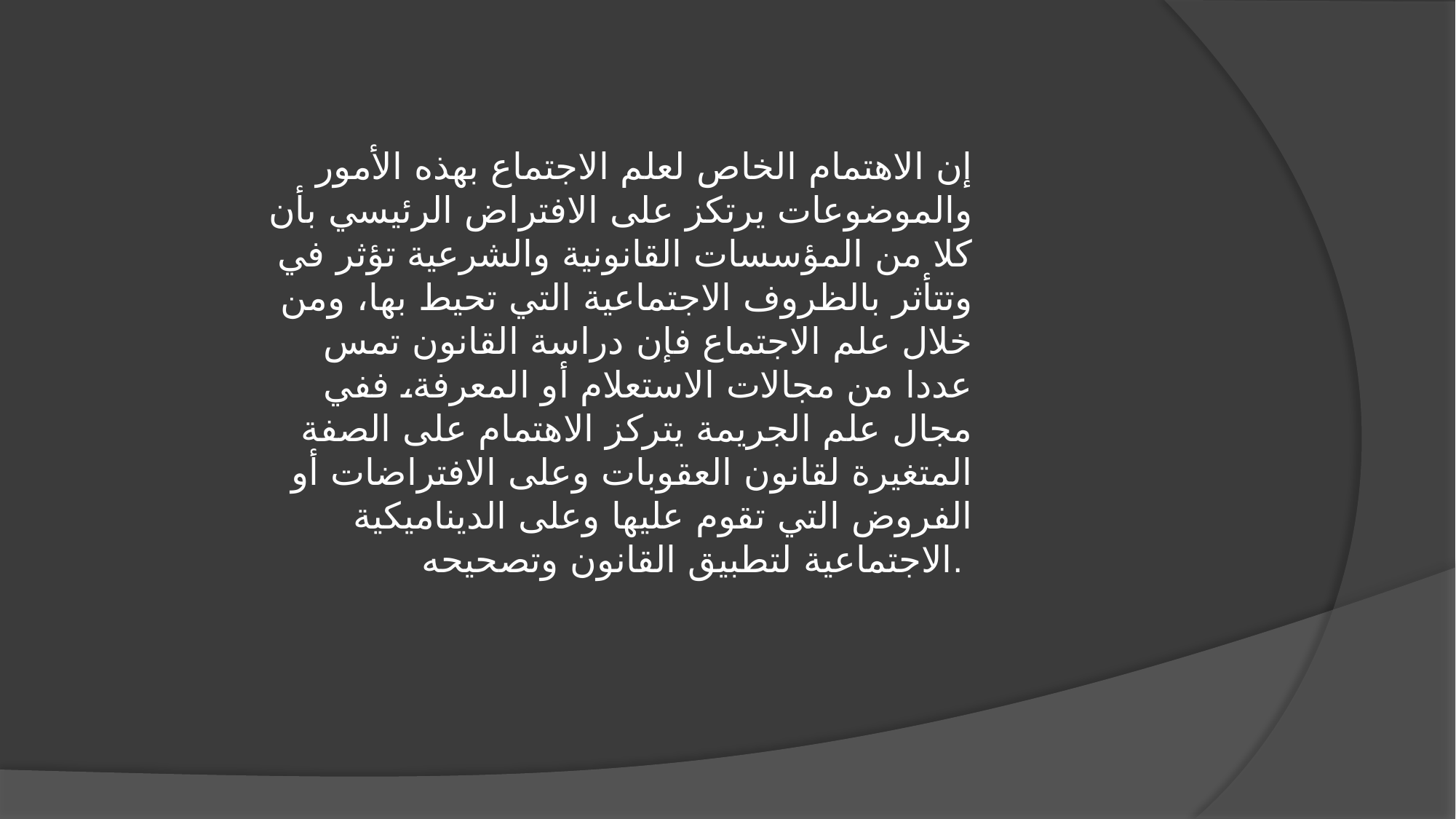

إن الاهتمام الخاص لعلم الاجتماع بهذه الأمور والموضوعات يرتكز على الافتراض الرئيسي بأن كلا من المؤسسات القانونية والشرعية تؤثر في وتتأثر بالظروف الاجتماعية التي تحيط بها، ومن خلال علم الاجتماع فإن دراسة القانون تمس عددا من مجالات الاستعلام أو المعرفة، ففي مجال علم الجريمة يتركز الاهتمام على الصفة المتغيرة لقانون العقوبات وعلى الافتراضات أو الفروض التي تقوم عليها وعلى الديناميكية الاجتماعية لتطبيق القانون وتصحيحه.